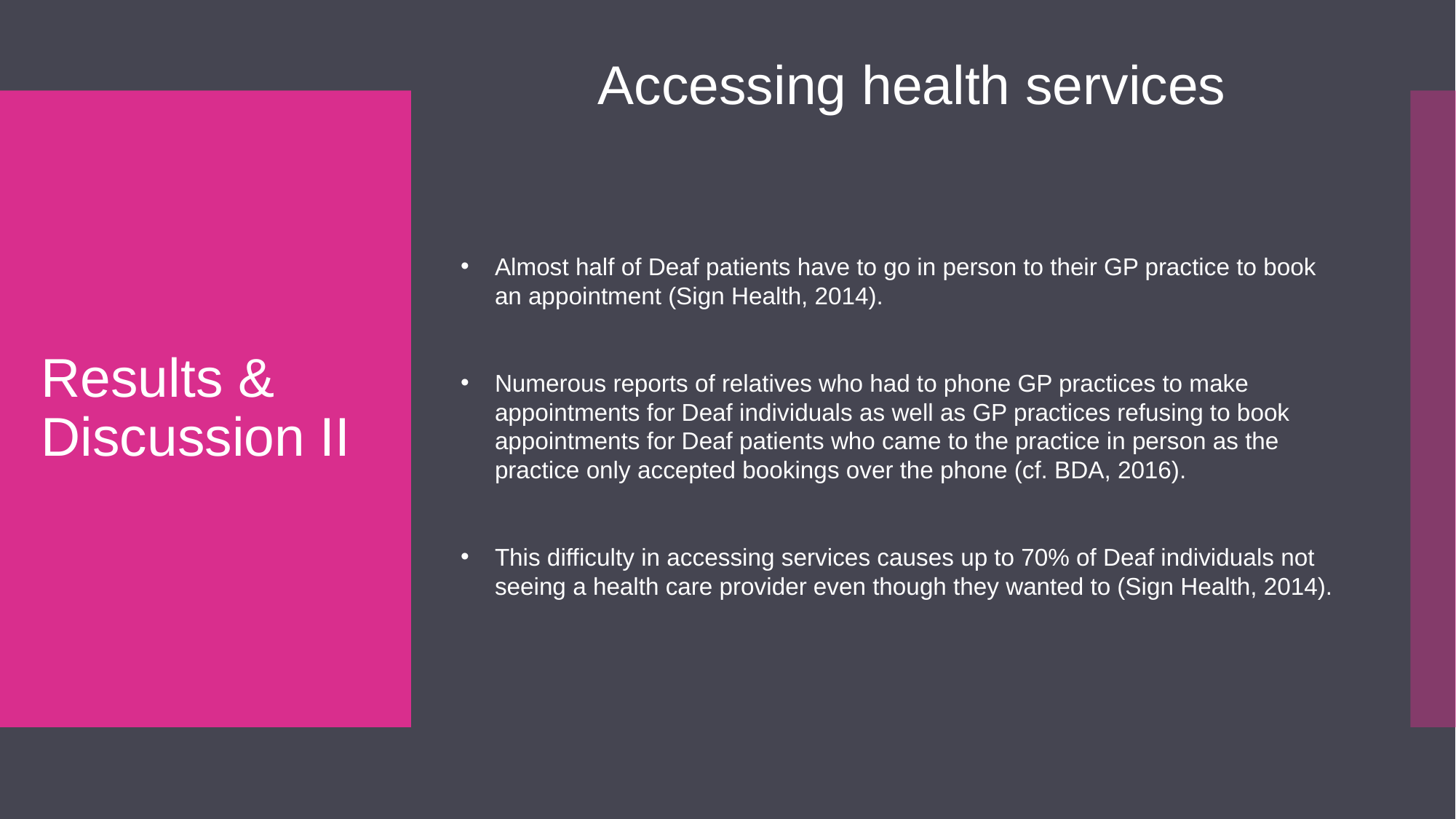

Accessing health services

# Results & Discussion II
Almost half of Deaf patients have to go in person to their GP practice to book an appointment (Sign Health, 2014).

Numerous reports of relatives who had to phone GP practices to make appointments for Deaf individuals as well as GP practices refusing to book appointments for Deaf patients who came to the practice in person as the practice only accepted bookings over the phone (cf. BDA, 2016).

This difficulty in accessing services causes up to 70% of Deaf individuals not seeing a health care provider even though they wanted to (Sign Health, 2014).